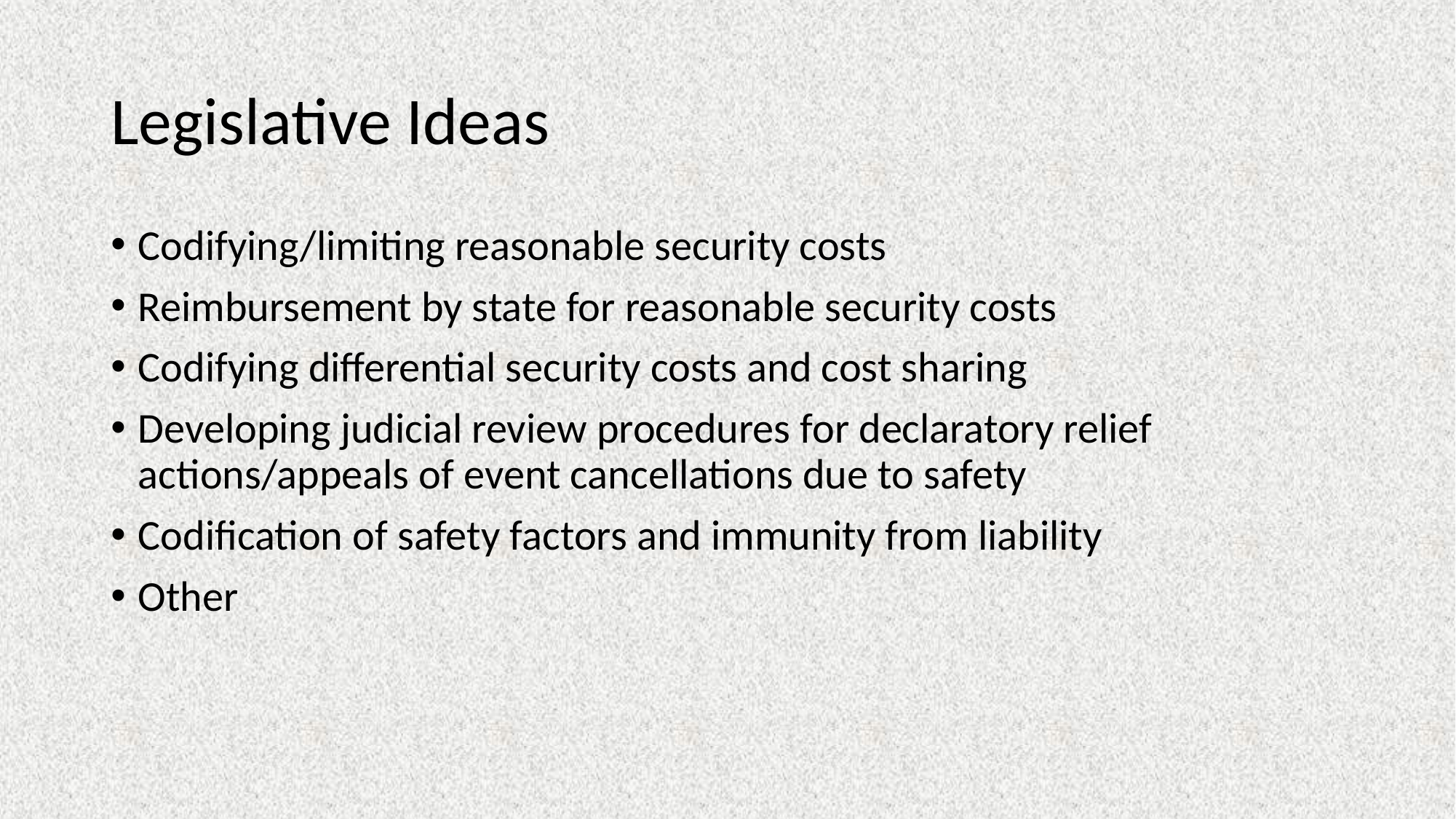

# Legislative Ideas
Codifying/limiting reasonable security costs
Reimbursement by state for reasonable security costs
Codifying differential security costs and cost sharing
Developing judicial review procedures for declaratory relief actions/appeals of event cancellations due to safety
Codification of safety factors and immunity from liability
Other